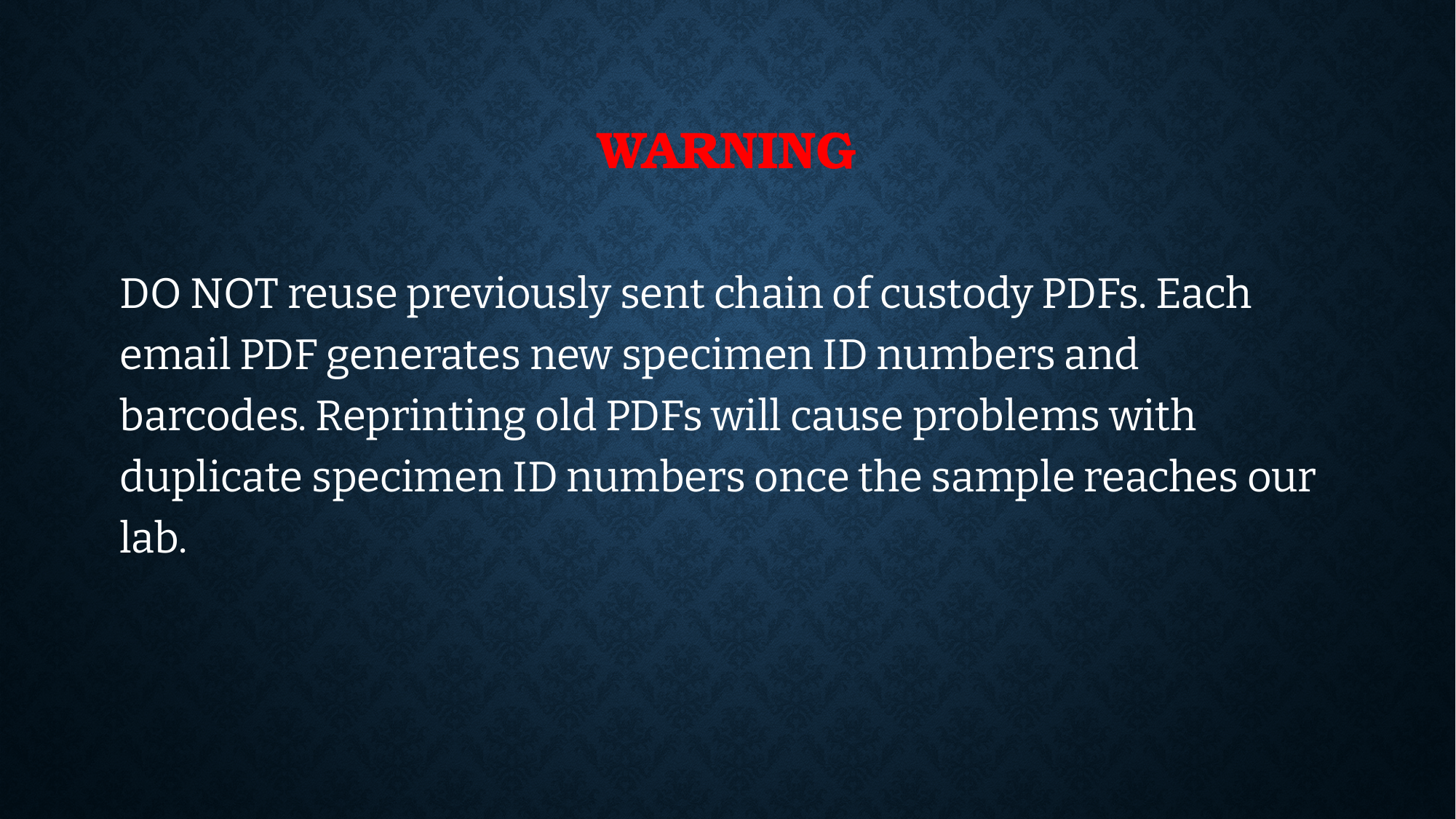

# WARNING
DO NOT reuse previously sent chain of custody PDFs. Each email PDF generates new specimen ID numbers and barcodes. Reprinting old PDFs will cause problems with duplicate specimen ID numbers once the sample reaches our lab.